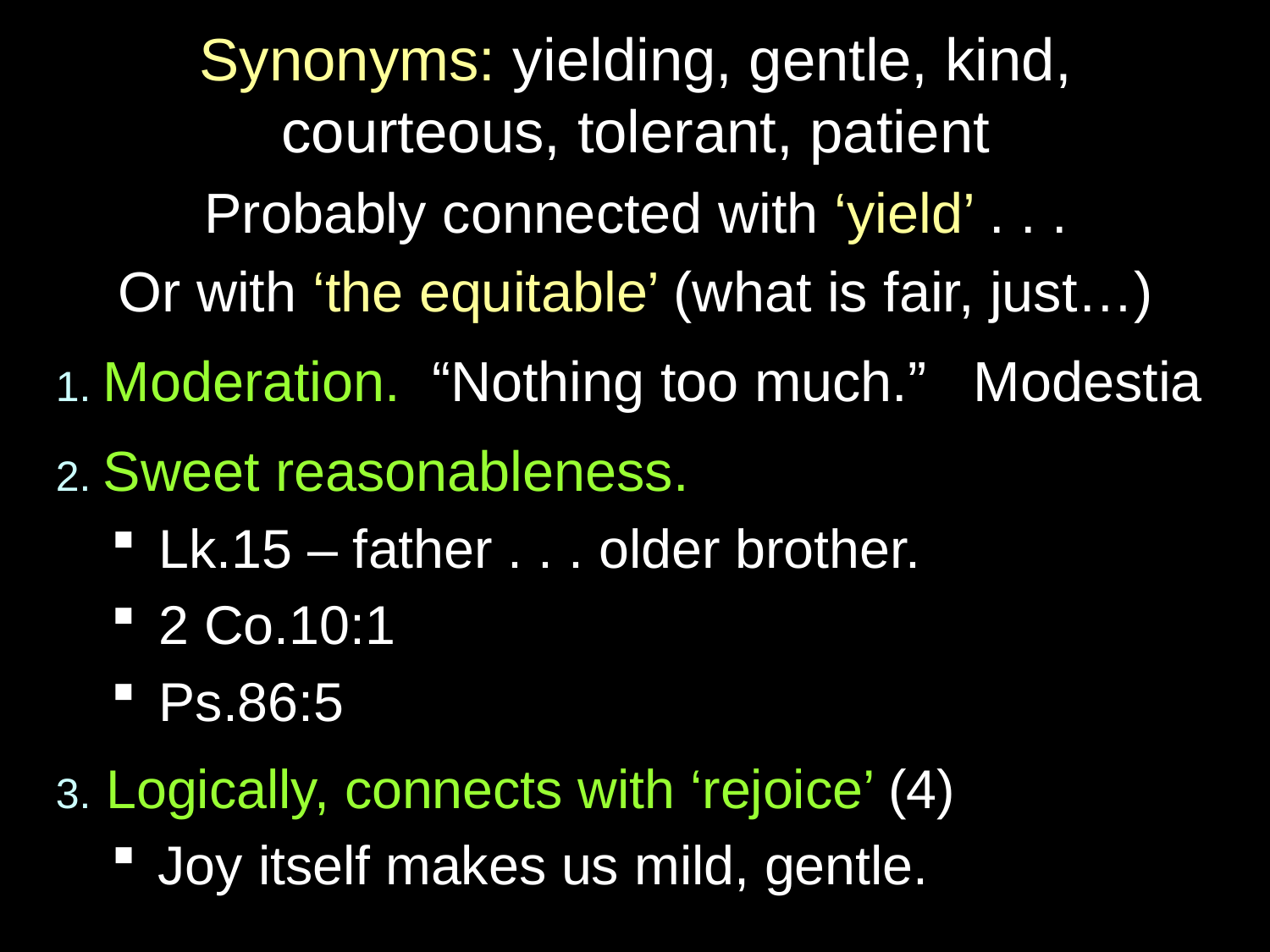

Synonyms: yielding, gentle, kind, courteous, tolerant, patient
Probably connected with ‘yield’ . . .
Or with ‘the equitable’ (what is fair, just…)
1. Moderation.  “Nothing too much.”   Modestia
2. Sweet reasonableness.
Lk.15 – father . . . older brother.
2 Co.10:1
Ps.86:5
3. Logically, connects with ‘rejoice’ (4)
Joy itself makes us mild, gentle.